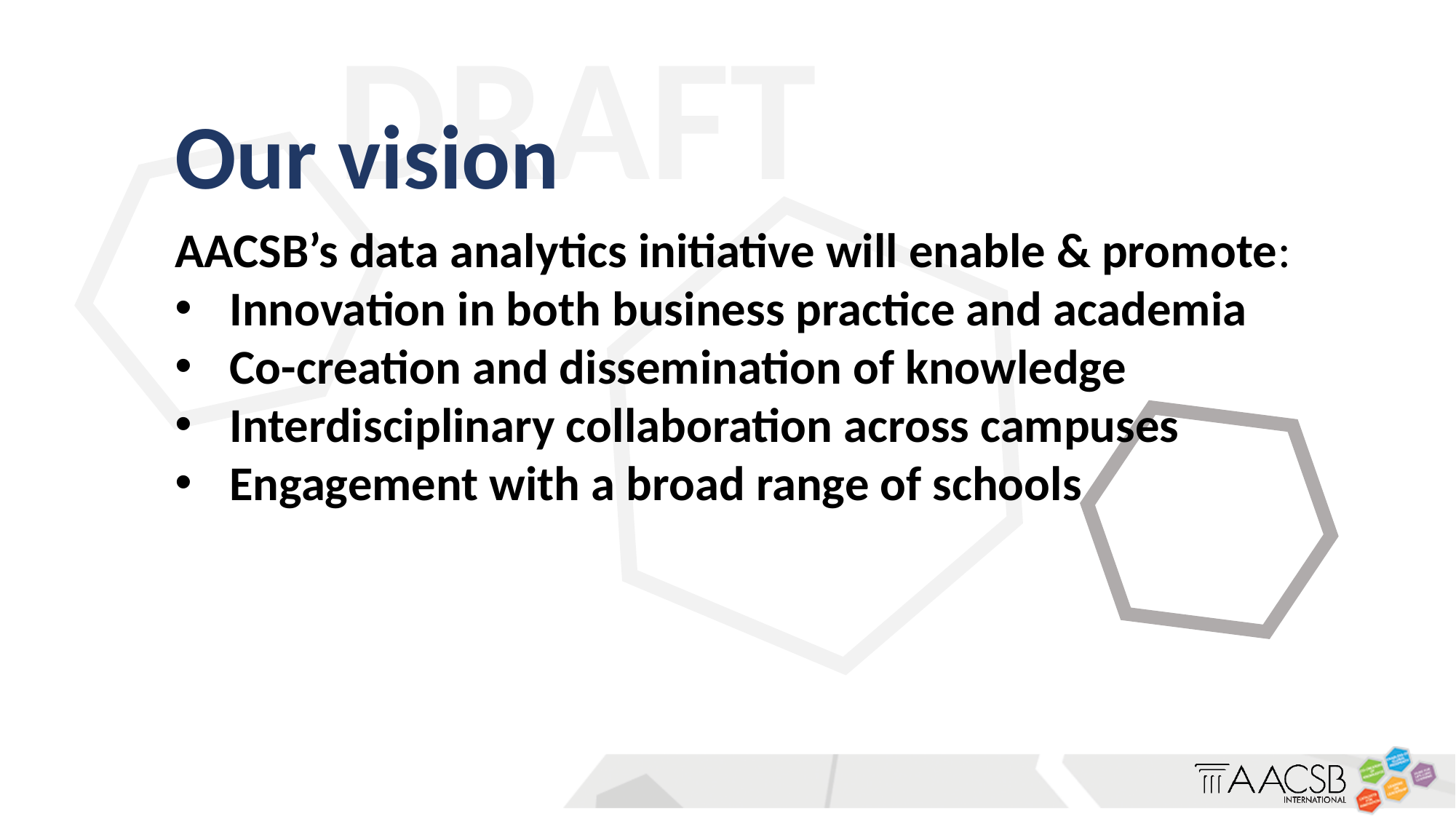

DRAFT
Our vision

AACSB’s data analytics initiative will enable & promote:
Innovation in both business practice and academia
Co-creation and dissemination of knowledge
Interdisciplinary collaboration across campuses
Engagement with a broad range of schools